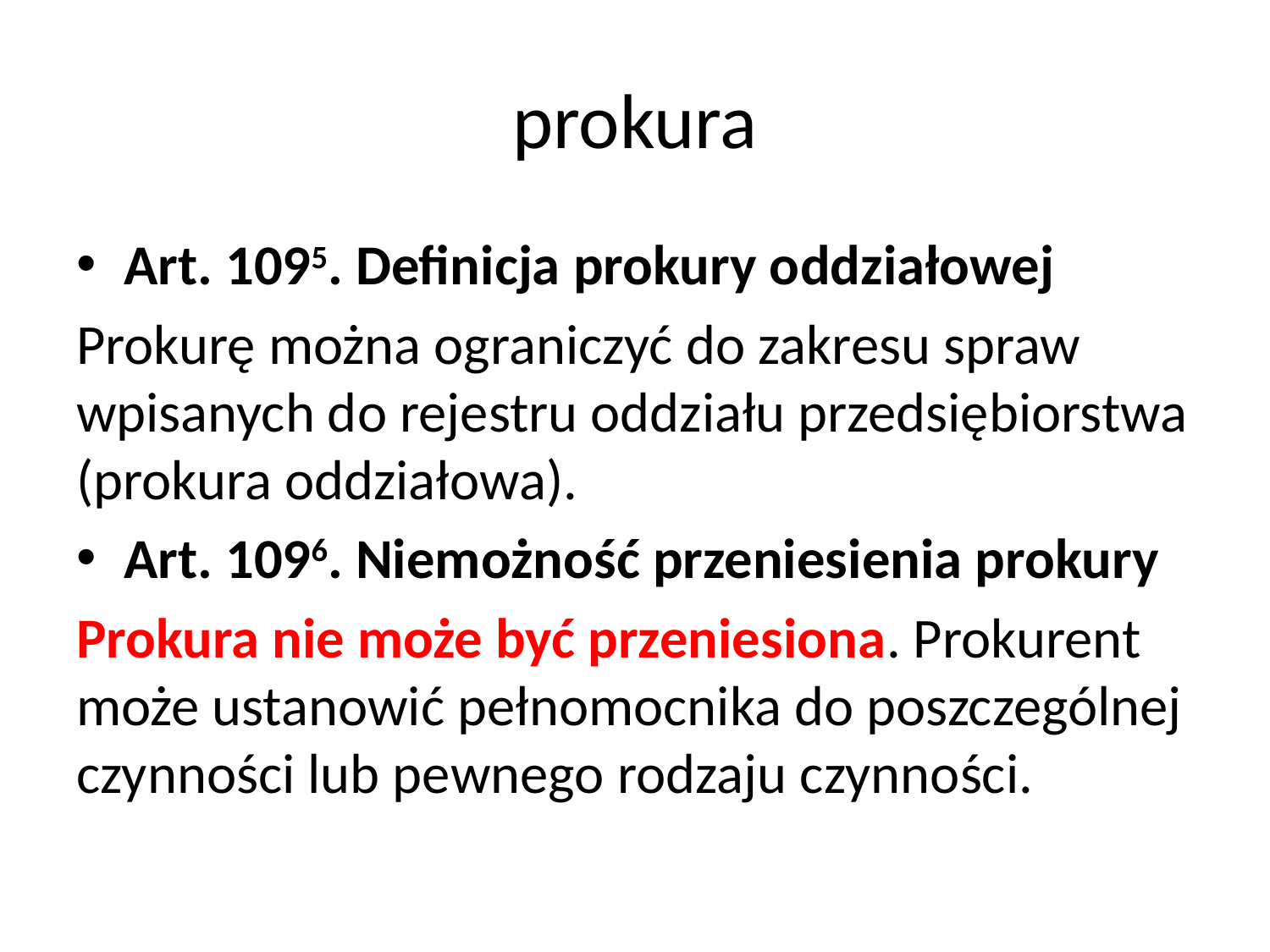

# prokura
Art. 1095. Definicja prokury oddziałowej
Prokurę można ograniczyć do zakresu spraw wpisanych do rejestru oddziału przedsiębiorstwa (prokura oddziałowa).
Art. 1096. Niemożność przeniesienia prokury
Prokura nie może być przeniesiona. Prokurent może ustanowić pełnomocnika do poszczególnej czynności lub pewnego rodzaju czynności.